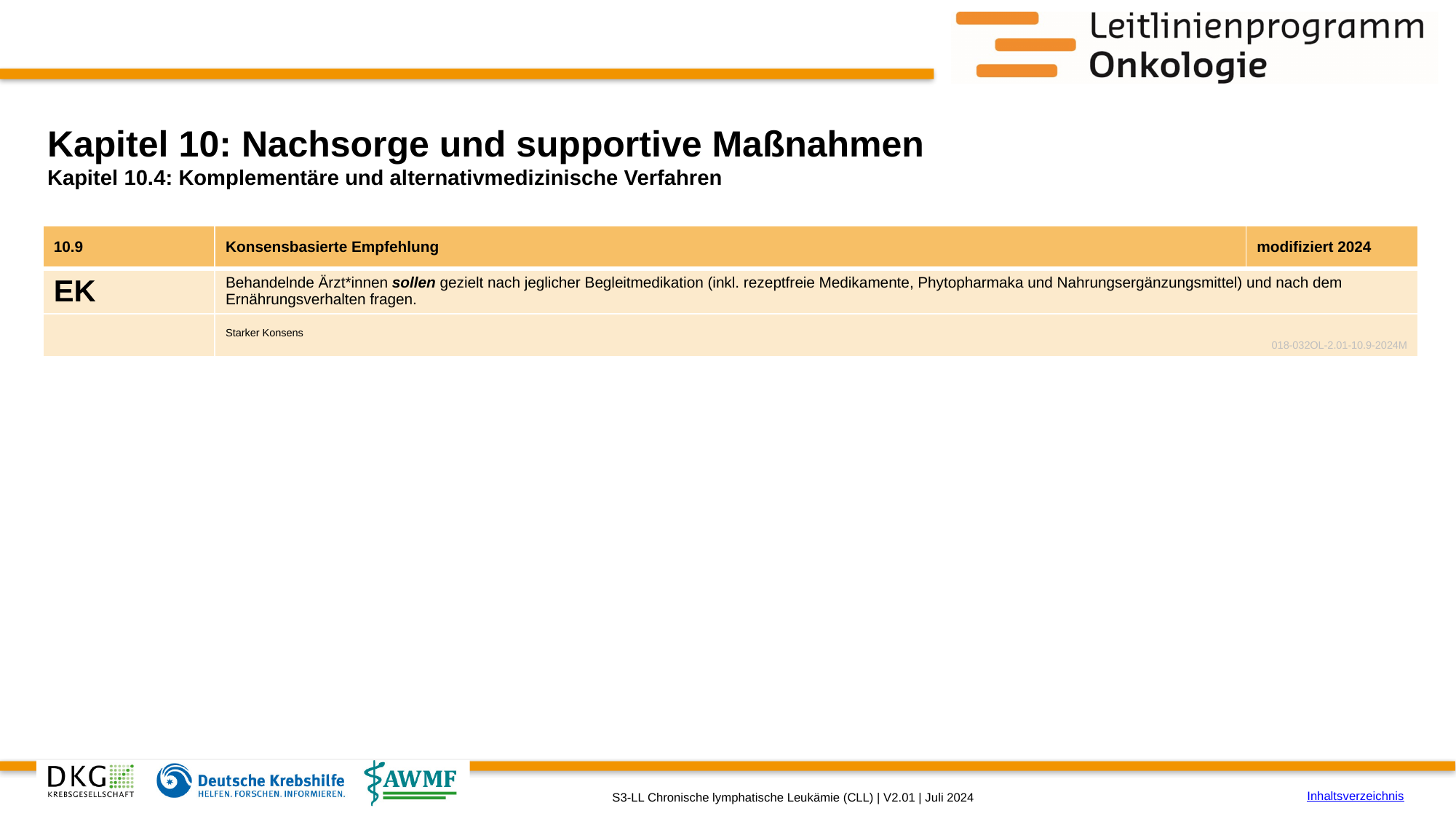

# Kapitel 10: Nachsorge und supportive Maßnahmen
Kapitel 10.4: Komplementäre und alternativmedizinische Verfahren
| 10.9 | Konsensbasierte Empfehlung | modifiziert 2024 |
| --- | --- | --- |
| EK | Behandelnde Ärzt\*innen sollen gezielt nach jeglicher Begleitmedikation (inkl. rezeptfreie Medikamente, Phytopharmaka und Nahrungsergänzungsmittel) und nach dem Ernährungsverhalten fragen. |  |
|  | Starker Konsens 018-032OL-2.01-10.9-2024M |  |
Inhaltsverzeichnis
S3-LL Chronische lymphatische Leukämie (CLL) | V2.01 | Juli 2024